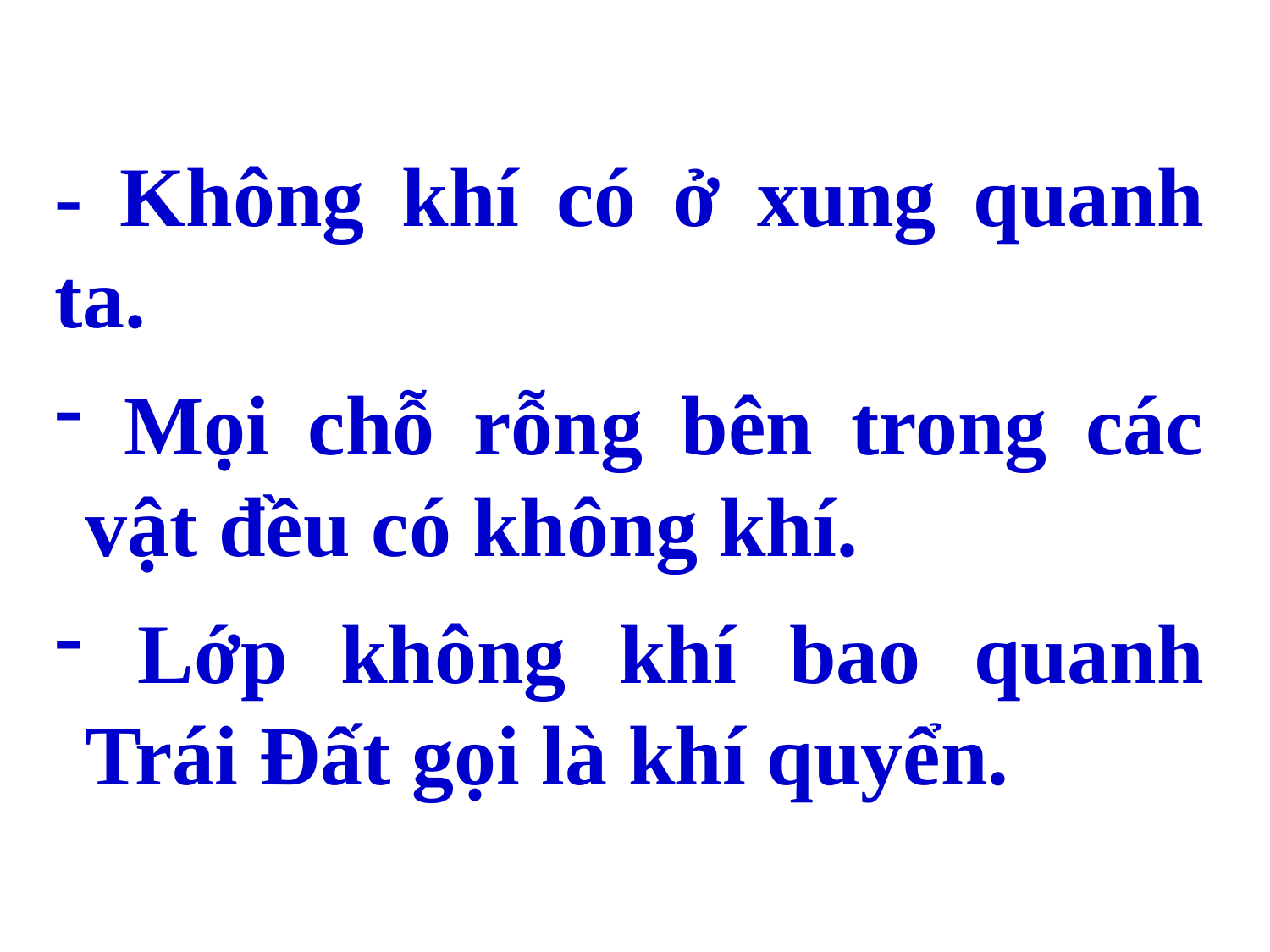

- Không khí có ở xung quanh ta.
 Mọi chỗ rỗng bên trong các vật đều có không khí.
 Lớp không khí bao quanh Trái Đất gọi là khí quyển.